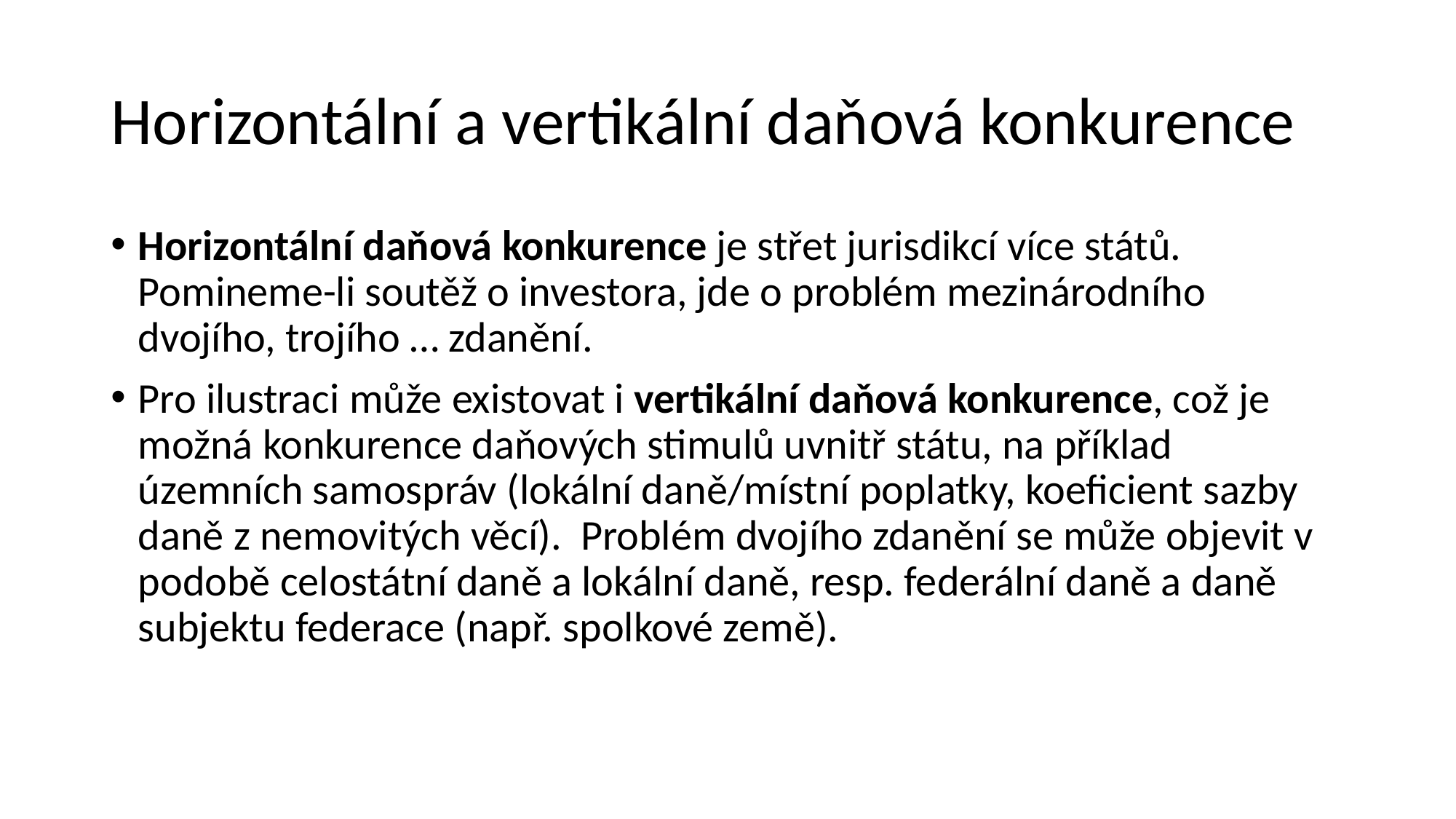

# Horizontální a vertikální daňová konkurence
Horizontální daňová konkurence je střet jurisdikcí více států. Pomineme-li soutěž o investora, jde o problém mezinárodního dvojího, trojího … zdanění.
Pro ilustraci může existovat i vertikální daňová konkurence, což je možná konkurence daňových stimulů uvnitř státu, na příklad územních samospráv (lokální daně/místní poplatky, koeficient sazby daně z nemovitých věcí).  Problém dvojího zdanění se může objevit v podobě celostátní daně a lokální daně, resp. federální daně a daně subjektu federace (např. spolkové země).